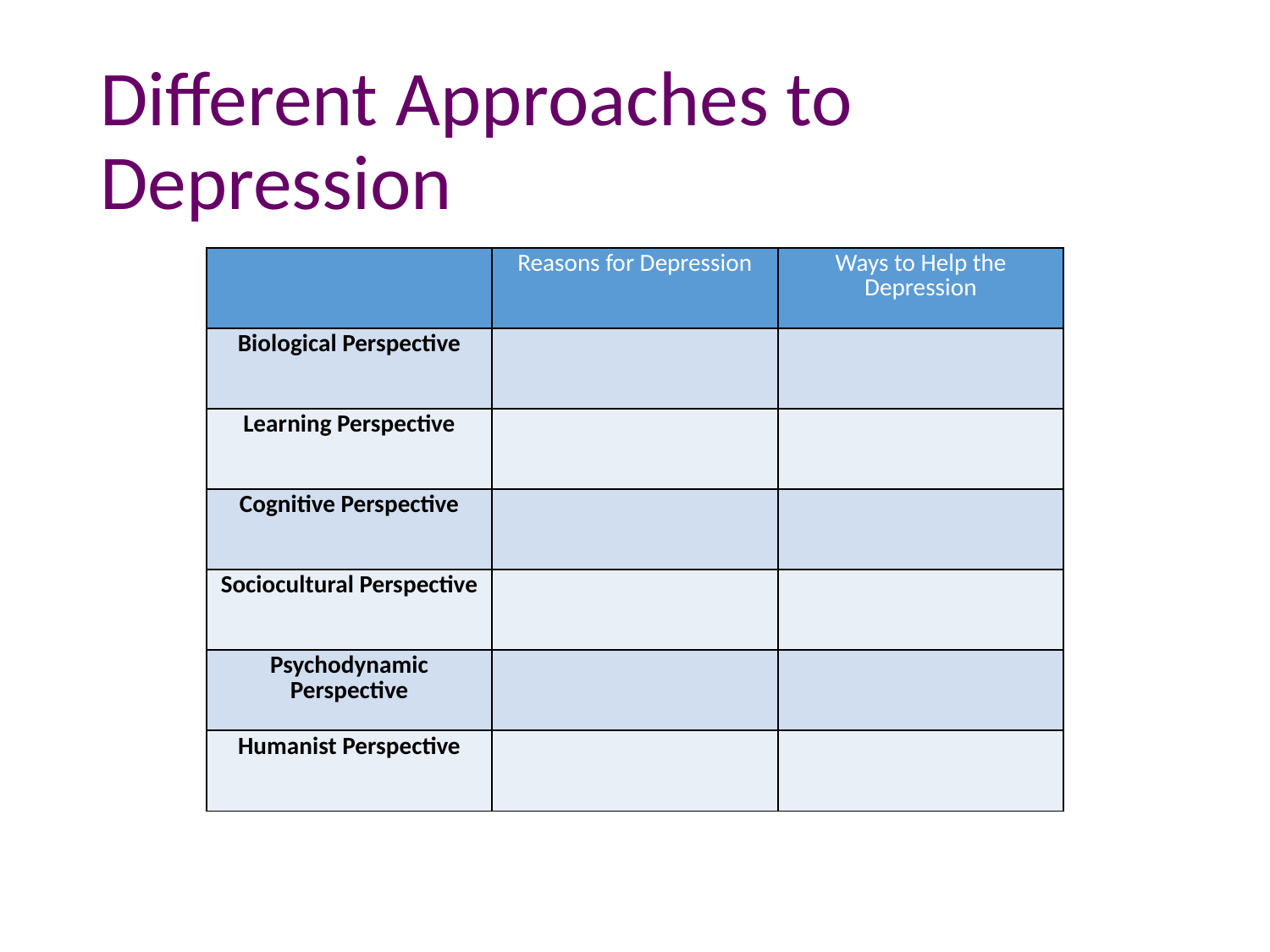

# Different Approaches to Depression
|  | Reasons for Depression | Ways to Help the Depression |
| --- | --- | --- |
| Biological Perspective |  |  |
| Learning Perspective |  |  |
| Cognitive Perspective |  |  |
| Sociocultural Perspective |  |  |
| Psychodynamic Perspective |  |  |
| Humanist Perspective |  |  |